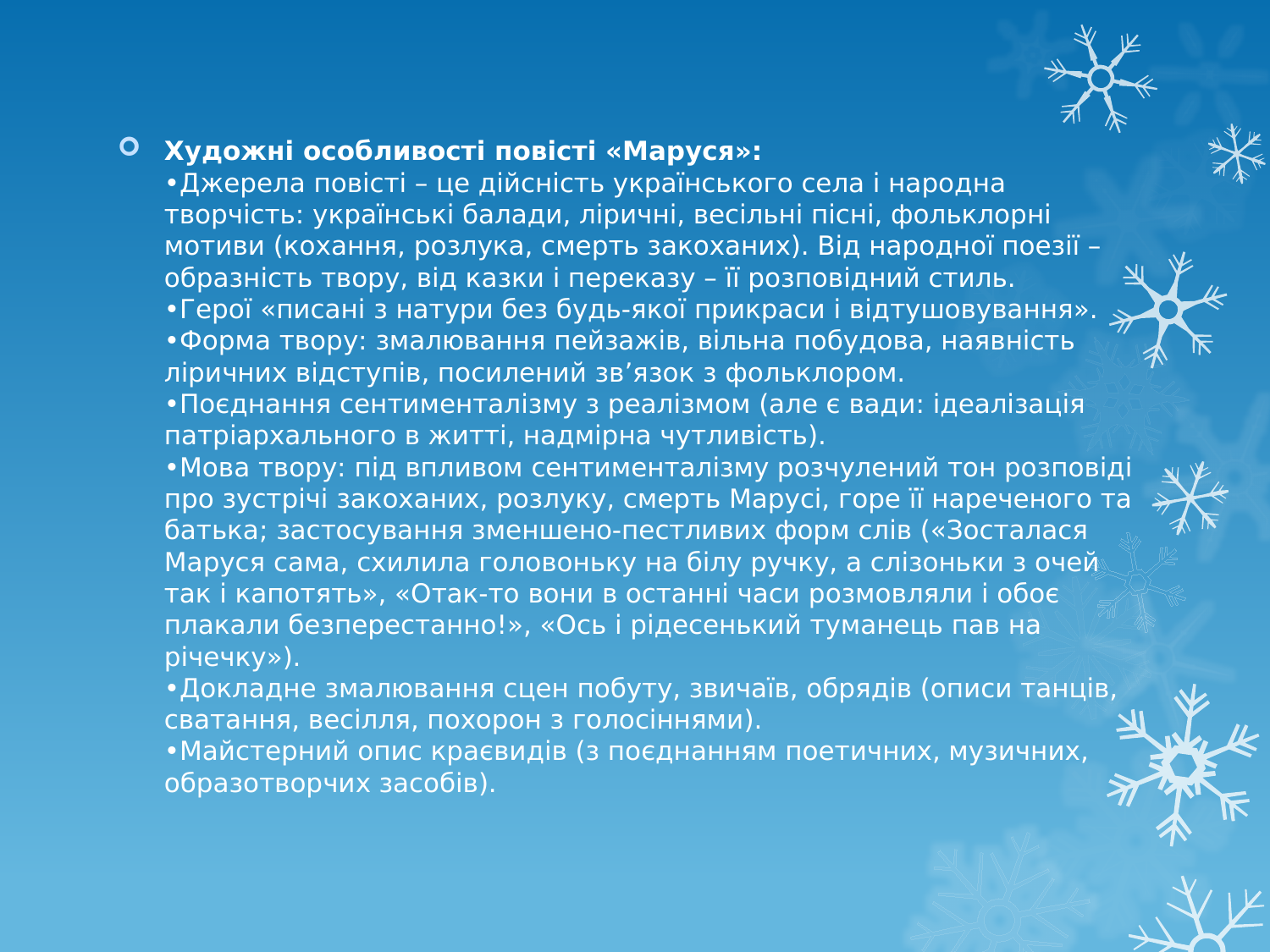

Художні особливості повісті «Маруся»:
•Джерела повісті – це дійсність українського села і народна творчість: українські балади, ліричні, весільні пісні, фольклорні мотиви (кохання, розлука, смерть закоханих). Від народної поезії – образність твору, від казки і переказу – її розповідний стиль.
•Герої «писані з натури без будь-якої прикраси і відтушовування».
•Форма твору: змалювання пейзажів, вільна побудова, наявність ліричних відступів, посилений зв’язок з фольклором.
•Поєднання сентименталізму з реалізмом (але є вади: ідеалізація патріархального в житті, надмірна чутливість).
•Мова твору: під впливом сентименталізму розчулений тон розповіді про зустрічі закоханих, розлуку, смерть Марусі, горе її нареченого та батька; застосування зменшено-пестливих форм слів («Зосталася Маруся сама, схилила головоньку на білу ручку, а слізоньки з очей так і капотять», «Отак-то вони в останні часи розмовляли і обоє плакали безперестанно!», «Ось і рідесенький туманець пав на річечку»).
•Докладне змалювання сцен побуту, звичаїв, обрядів (описи танців, сватання, весілля, похорон з голосіннями).
•Майстерний опис краєвидів (з поєднанням поетичних, музичних, образотворчих засобів).